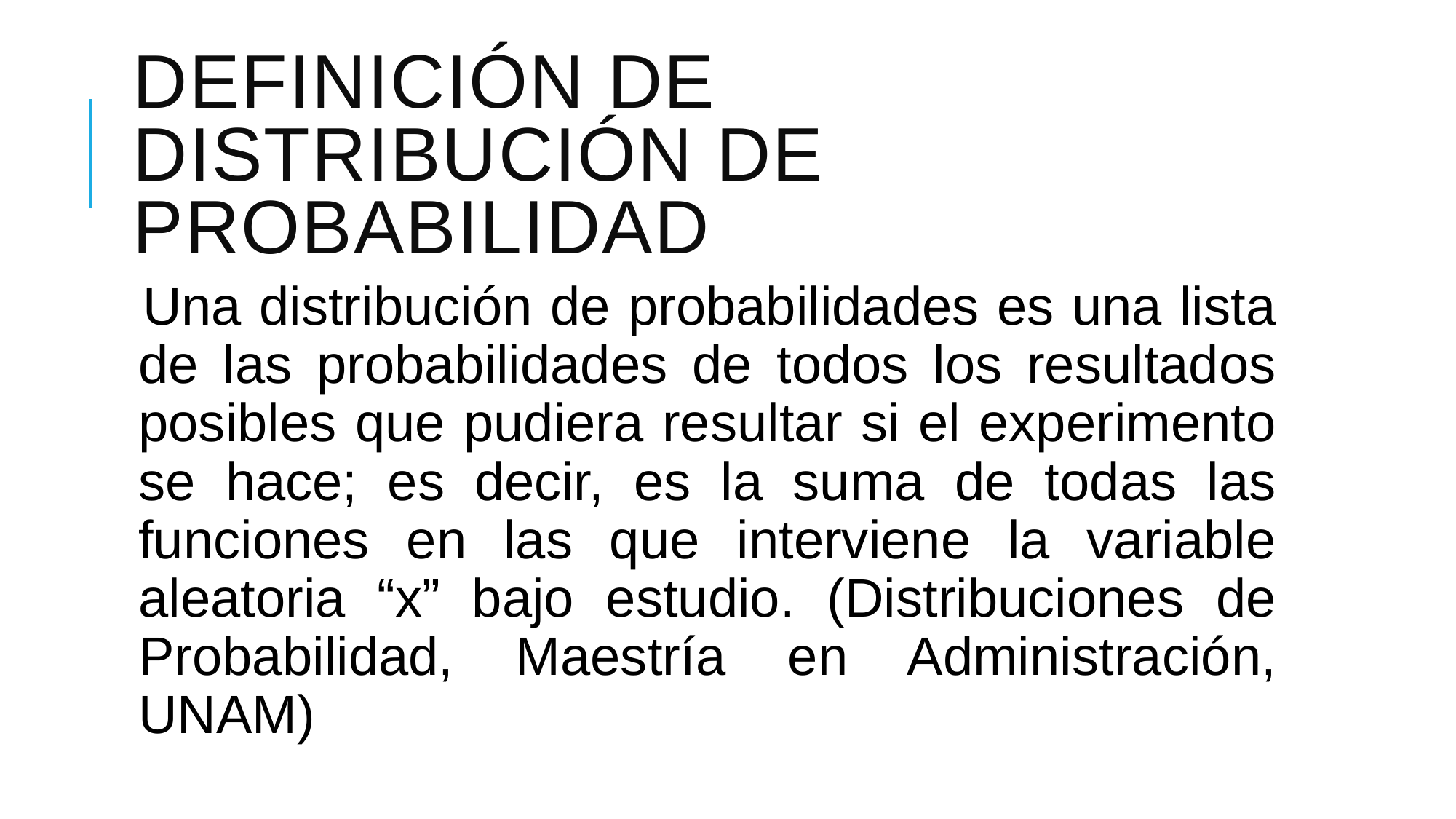

# DEFINICIÓN DE DISTRIBUCIÓN DE PROBABILIDAD
Una distribución de probabilidades es una lista de las probabilidades de todos los resultados posibles que pudiera resultar si el experimento se hace; es decir, es la suma de todas las funciones en las que interviene la variable aleatoria “x” bajo estudio. (Distribuciones de Probabilidad, Maestría en Administración, UNAM)